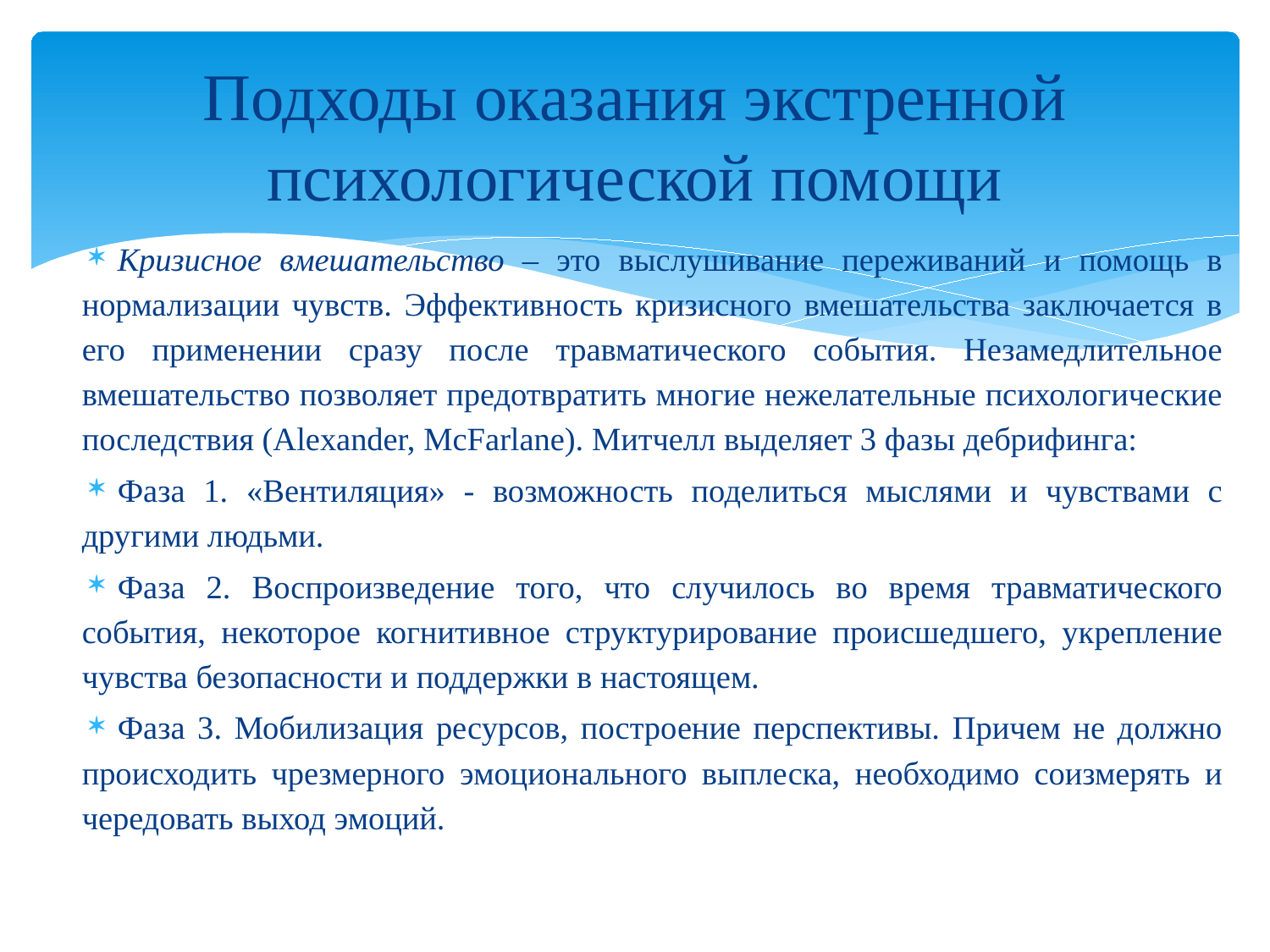

# Подходы оказания экстренной психологической помощи
Кризисное вмешательство – это выслушивание переживаний и помощь в нормализации чувств. Эффективность кризисного вмешательства заключается в его применении сразу после травматического события. Незамедлительное вмешательство позволяет предотвратить многие нежелательные психологические последствия (Alexander, McFarlane). Митчелл выделяет 3 фазы дебрифинга:
Фаза 1. «Вентиляция» - возможность поделиться мыслями и чувствами с другими людьми.
Фаза 2. Воспроизведение того, что случилось во время травматического события, некоторое когнитивное структурирование происшедшего, укрепление чувства безопасности и поддержки в настоящем.
Фаза 3. Мобилизация ресурсов, построение перспективы. Причем не должно происходить чрезмерного эмоционального выплеска, необходимо соизмерять и чередовать выход эмоций.